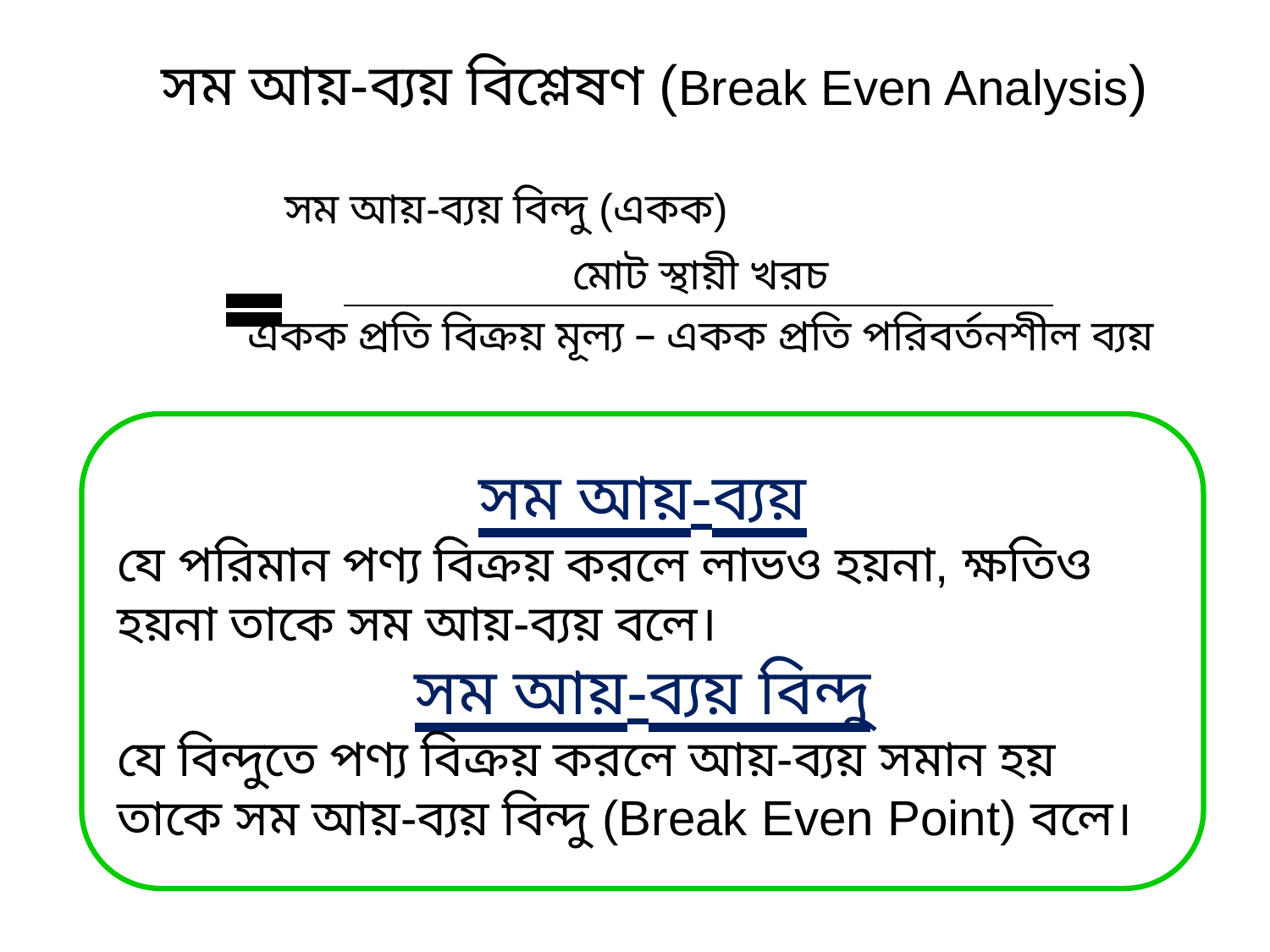

সম আয়-ব্যয় বিশ্লেষণ (Break Even Analysis)
সম আয়-ব্যয় বিন্দু (একক)
মোট স্থায়ী খরচ

একক প্রতি বিক্রয় মূল্য – একক প্রতি পরিবর্তনশীল ব্যয়
সম আয়-ব্যয়
যে পরিমান পণ্য বিক্রয় করলে লাভও হয়না, ক্ষতিও হয়না তাকে সম আয়-ব্যয় বলে।
সম আয়-ব্যয় বিন্দু
যে বিন্দুতে পণ্য বিক্রয় করলে আয়-ব্যয় সমান হয় তাকে সম আয়-ব্যয় বিন্দু (Break Even Point) বলে।